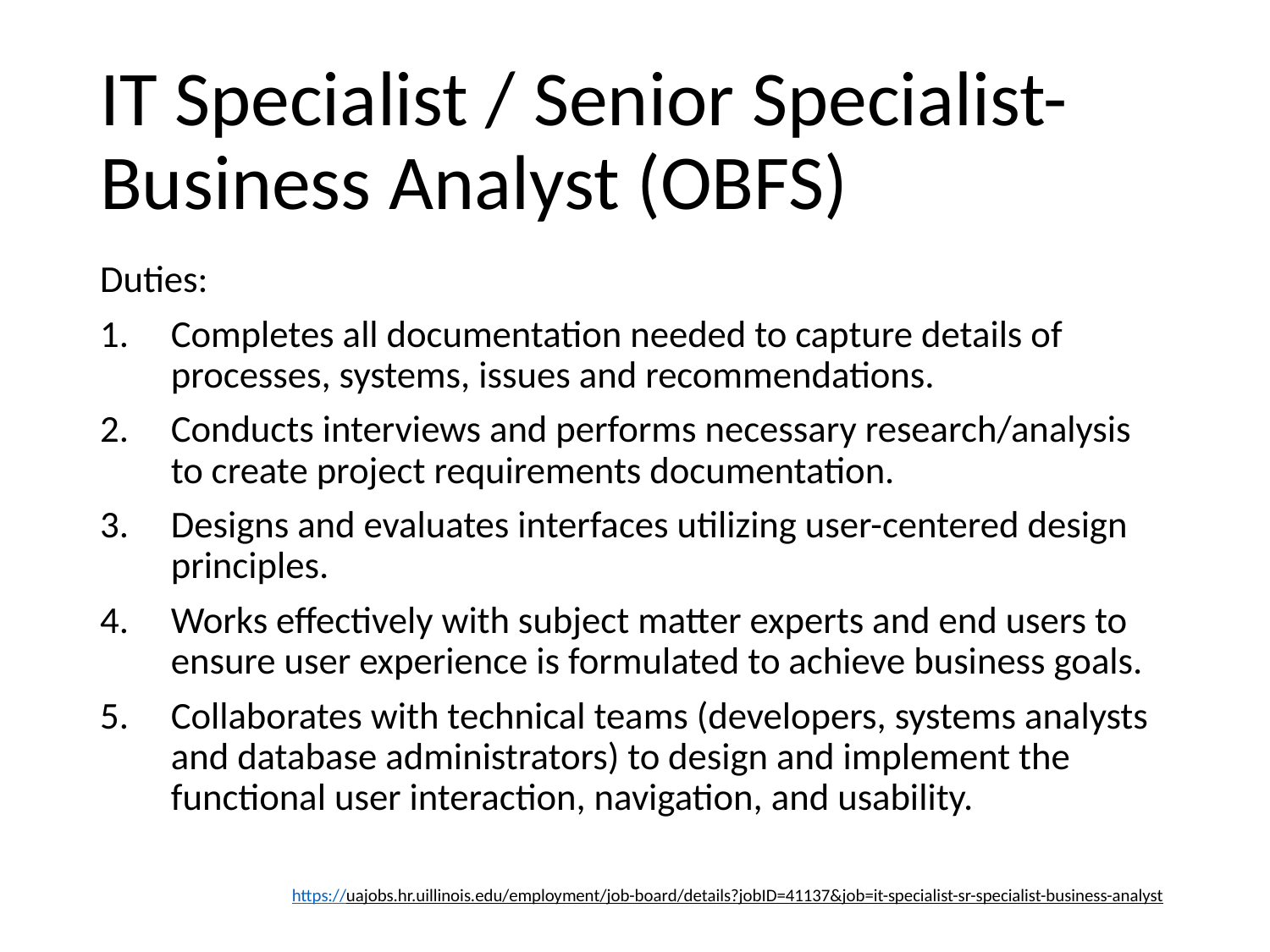

# IT Specialist / Senior Specialist-Business Analyst (OBFS)
Duties:
Completes all documentation needed to capture details of processes, systems, issues and recommendations.
Conducts interviews and performs necessary research/analysis to create project requirements documentation.
Designs and evaluates interfaces utilizing user-centered design principles.
Works effectively with subject matter experts and end users to ensure user experience is formulated to achieve business goals.
Collaborates with technical teams (developers, systems analysts and database administrators) to design and implement the functional user interaction, navigation, and usability.

https://uajobs.hr.uillinois.edu/employment/job-board/details?jobID=41137&job=it-specialist-sr-specialist-business-analyst